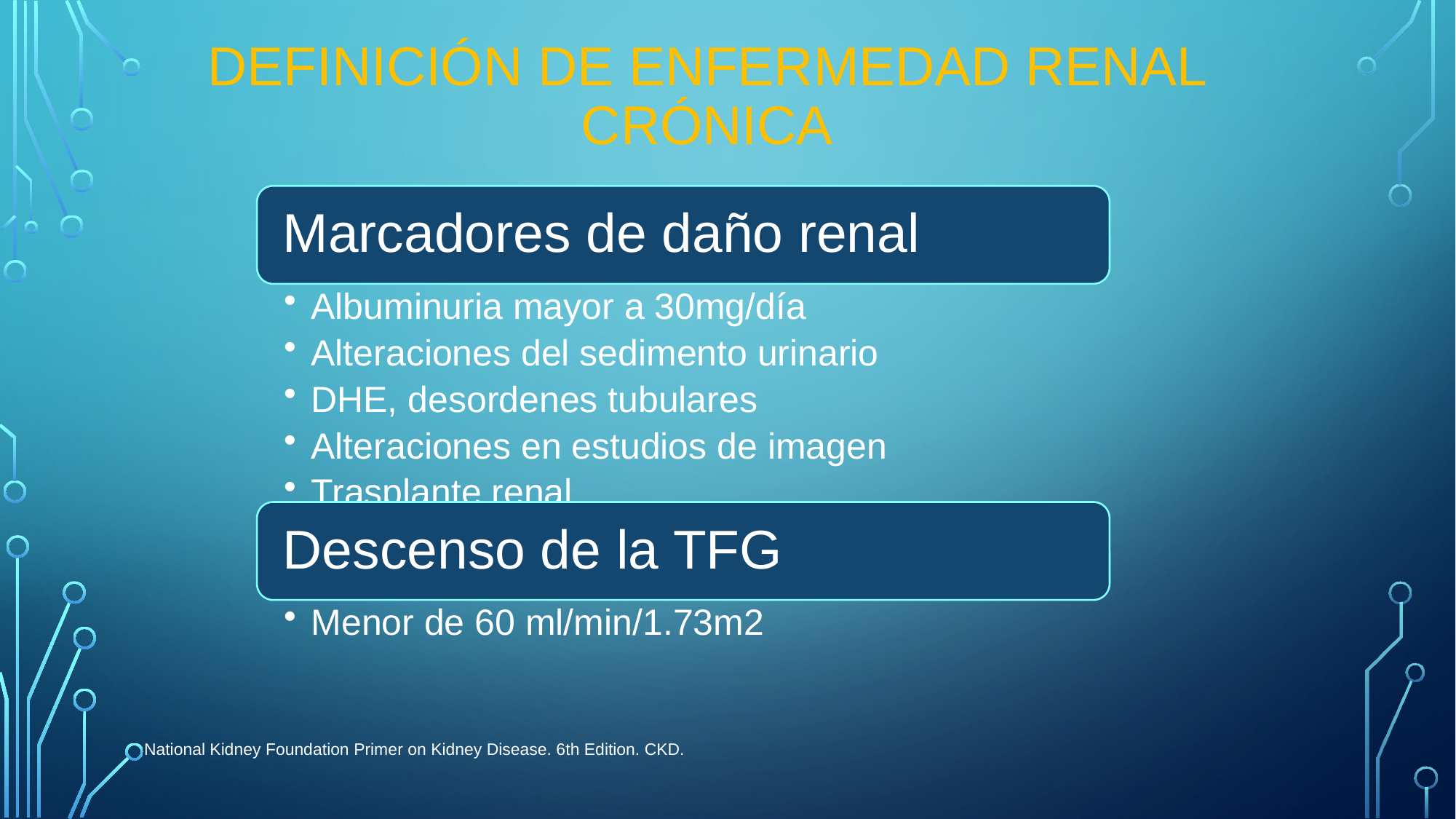

# Definición de enfermedad renal crónica
Marcadores de daño renal
Albuminuria mayor a 30mg/día
Alteraciones del sedimento urinario
DHE, desordenes tubulares
Alteraciones en estudios de imagen
Trasplante renal
Descenso de la TFG
Menor de 60 ml/min/1.73m2
National Kidney Foundation Primer on Kidney Disease. 6th Edition. CKD.